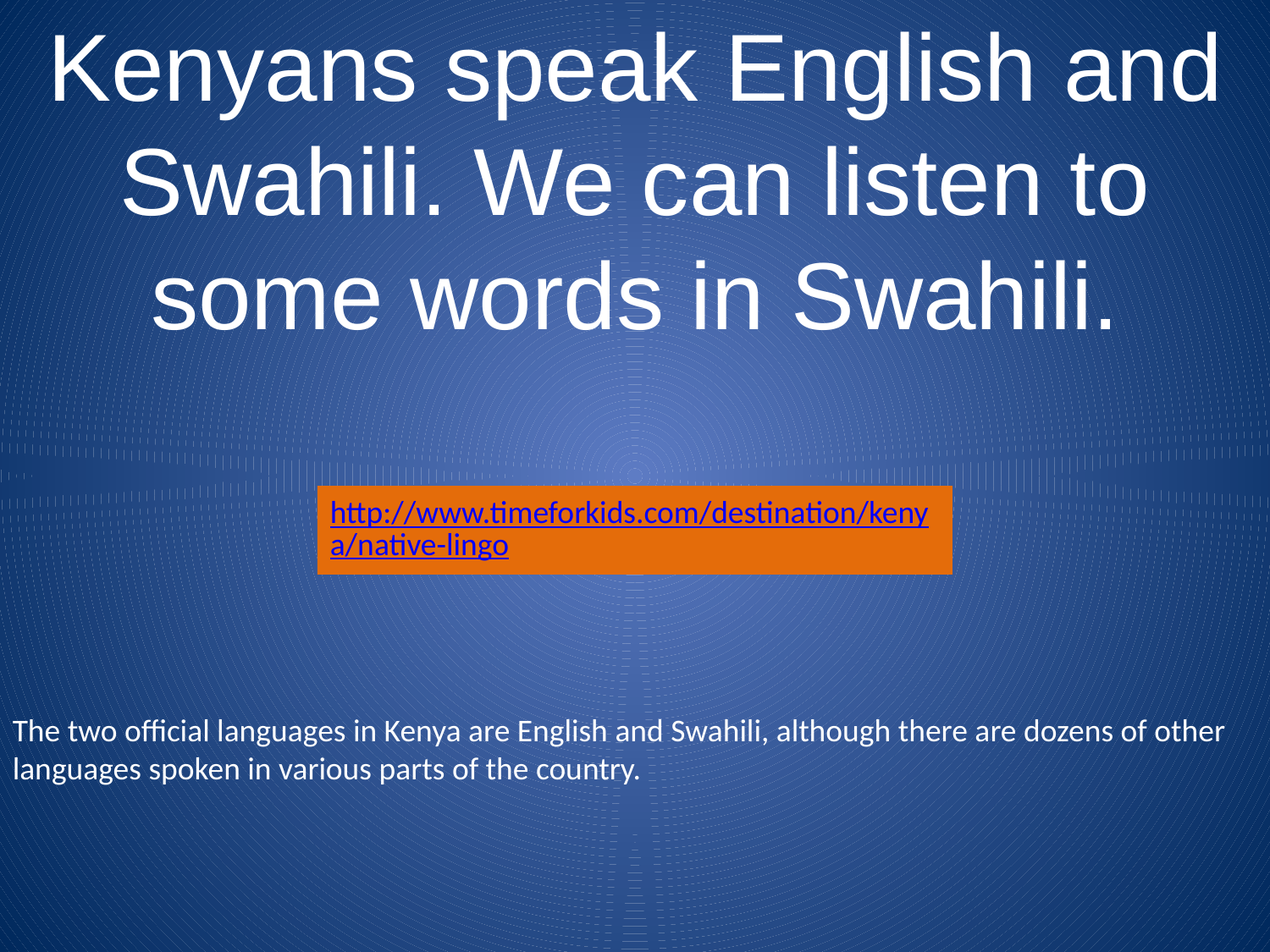

Kenyans speak English and Swahili. We can listen to some words in Swahili.
http://www.timeforkids.com/destination/kenya/native-lingo

The two official languages in Kenya are English and Swahili, although there are dozens of other languages spoken in various parts of the country.